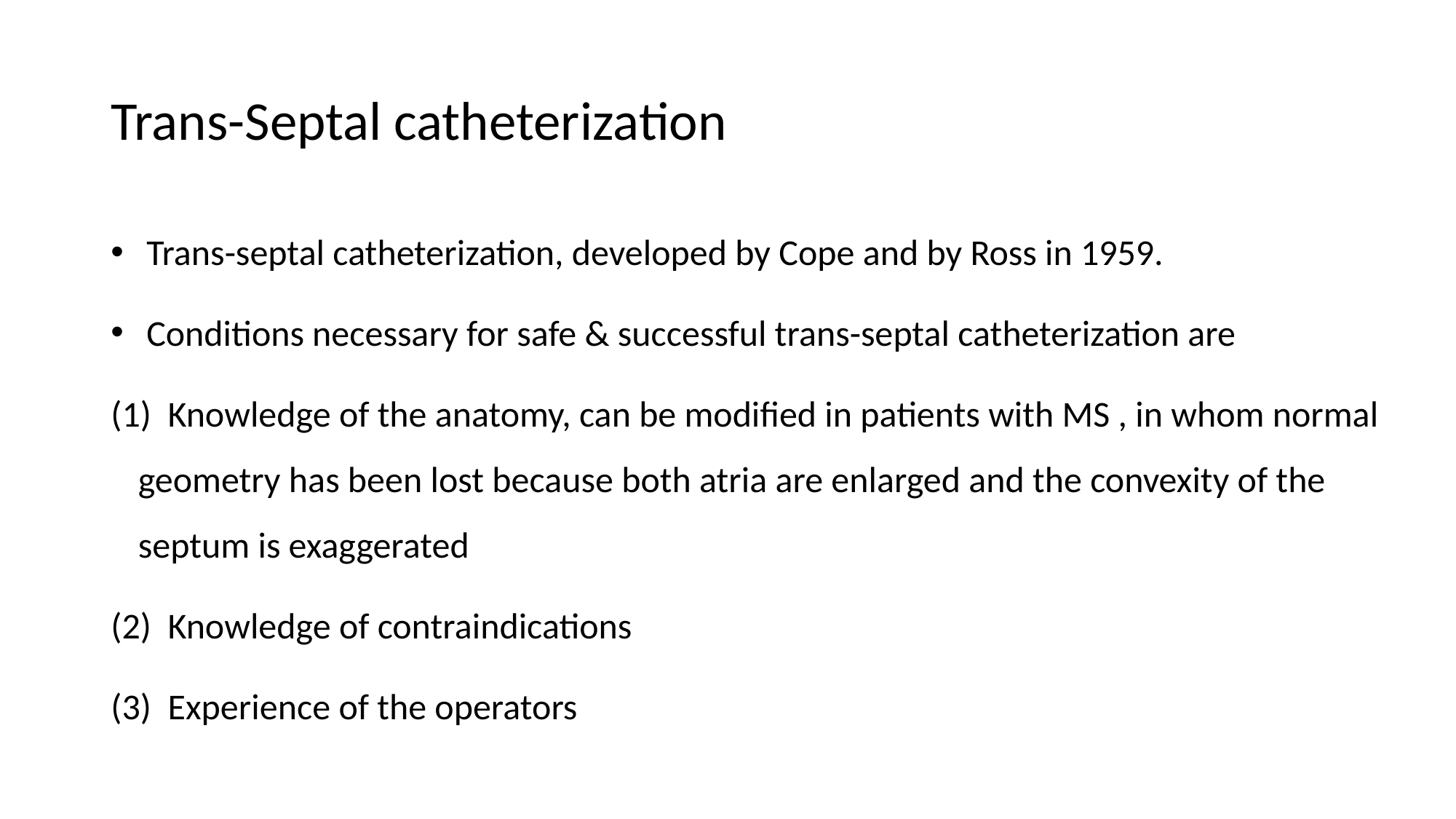

# Trans-Septal catheterization
 Trans-septal catheterization, developed by Cope and by Ross in 1959.
 Conditions necessary for safe & successful trans-septal catheterization are
(1)  Knowledge of the anatomy, can be modified in patients with MS , in whom normal geometry has been lost because both atria are enlarged and the convexity of the septum is exaggerated
(2)  Knowledge of contraindications
(3)  Experience of the operators